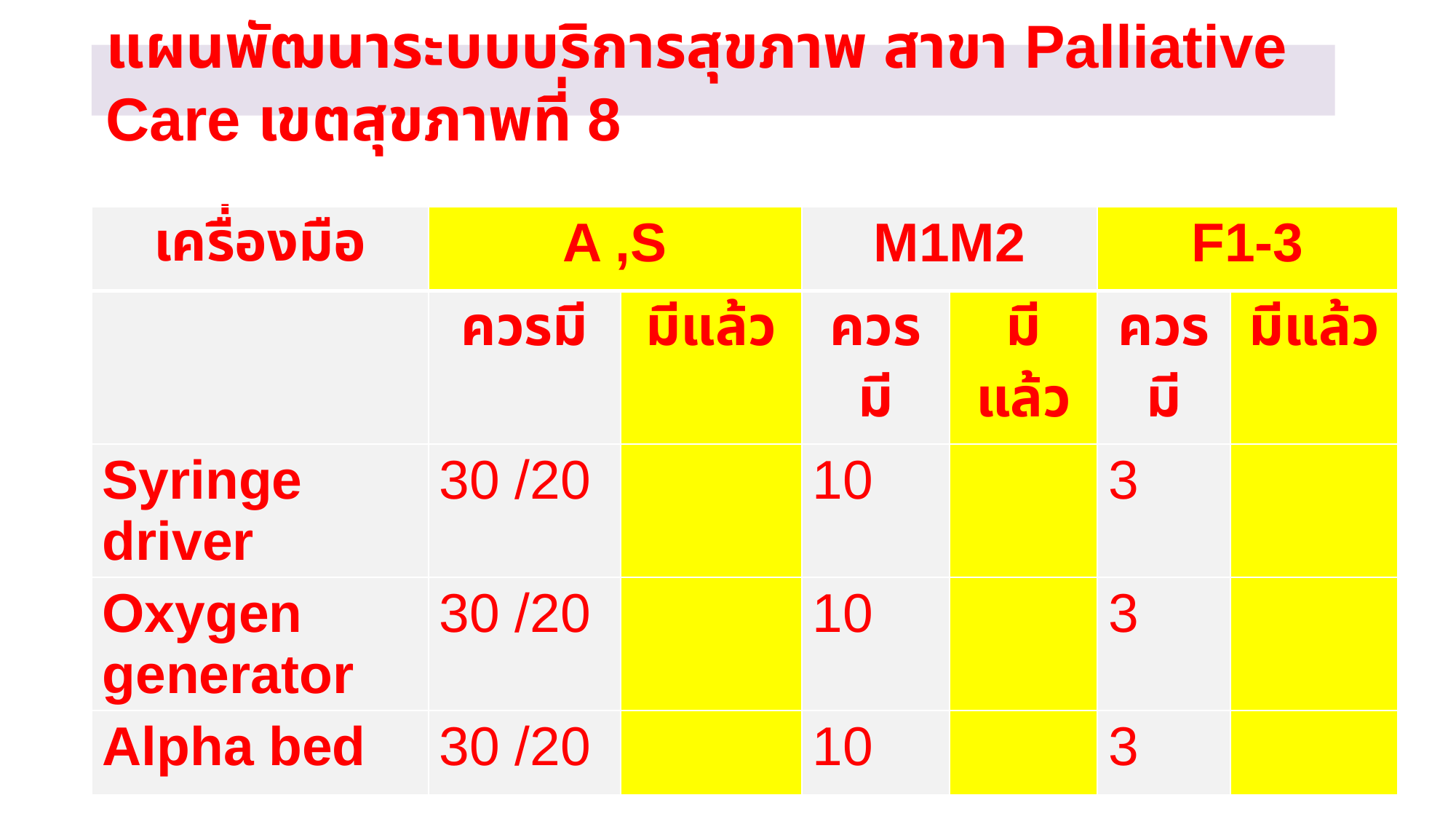

แผนพัฒนาระบบบริการสุขภาพ สาขา Palliative Care เขตสุขภาพที่ 8

| เครื่องมือ | A ,S |  | M1M2 |  | F1-3 |  |
| --- | --- | --- | --- | --- | --- | --- |
|  | ควรมี | มีแล้ว | ควรมี | มีแล้ว | ควรมี | มีแล้ว |
| Syringe driver | 30 /20 |  | 10 |  | 3 |  |
| Oxygen generator | 30 /20 |  | 10 |  | 3 |  |
| Alpha bed | 30 /20 |  | 10 |  | 3 |  |